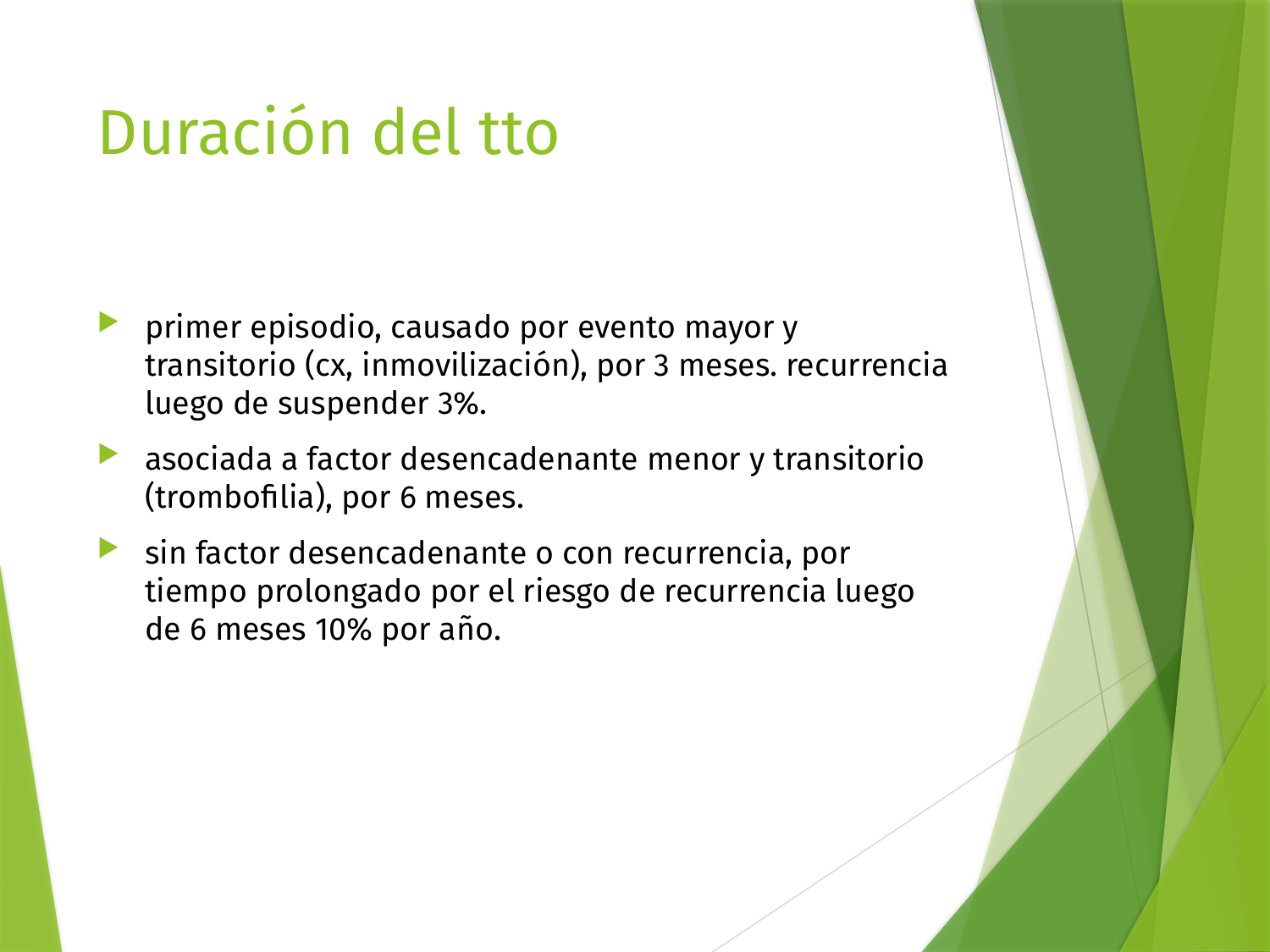

# Duración del tto
primer episodio, causado por evento mayor y transitorio (cx, inmovilización), por 3 meses. recurrencia luego de suspender 3%.
asociada a factor desencadenante menor y transitorio (trombofilia), por 6 meses.
sin factor desencadenante o con recurrencia, por tiempo prolongado por el riesgo de recurrencia luego de 6 meses 10% por año.